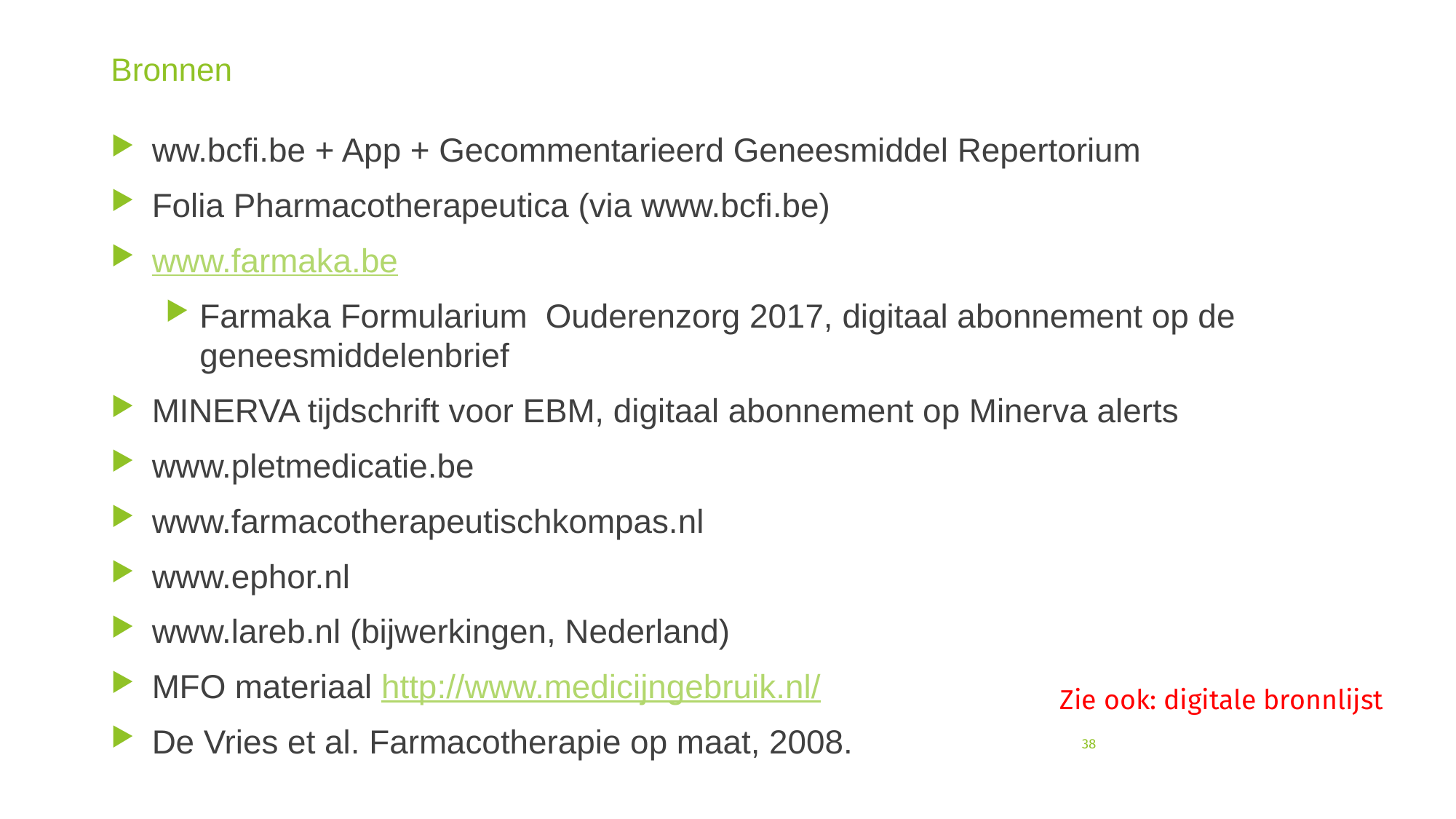

# Bronnen
ww.bcfi.be + App + Gecommentarieerd Geneesmiddel Repertorium
Folia Pharmacotherapeutica (via www.bcfi.be)
www.farmaka.be
Farmaka Formularium  Ouderenzorg 2017, digitaal abonnement op de 	geneesmiddelenbrief
MINERVA tijdschrift voor EBM, digitaal abonnement op Minerva alerts
www.pletmedicatie.be
www.farmacotherapeutischkompas.nl
www.ephor.nl
www.lareb.nl (bijwerkingen, Nederland)
MFO materiaal http://www.medicijngebruik.nl/
De Vries et al. Farmacotherapie op maat, 2008.
Zie ook: digitale bronnlijst
38